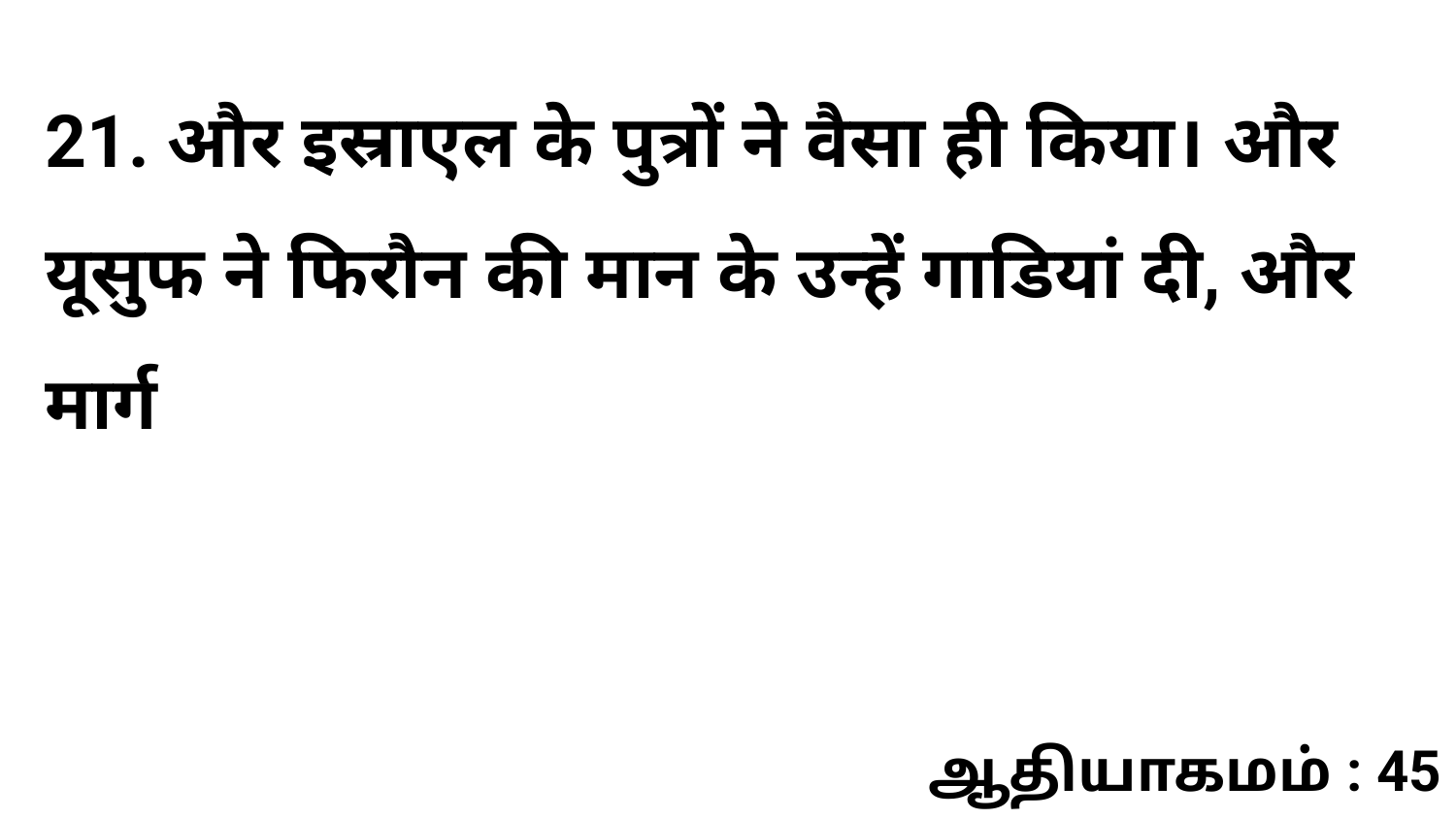

21. और इस्राएल के पुत्रों ने वैसा ही किया। और यूसुफ ने फिरौन की मान के उन्हें गाडियां दी, और मार्ग
ஆதியாகமம் : 45